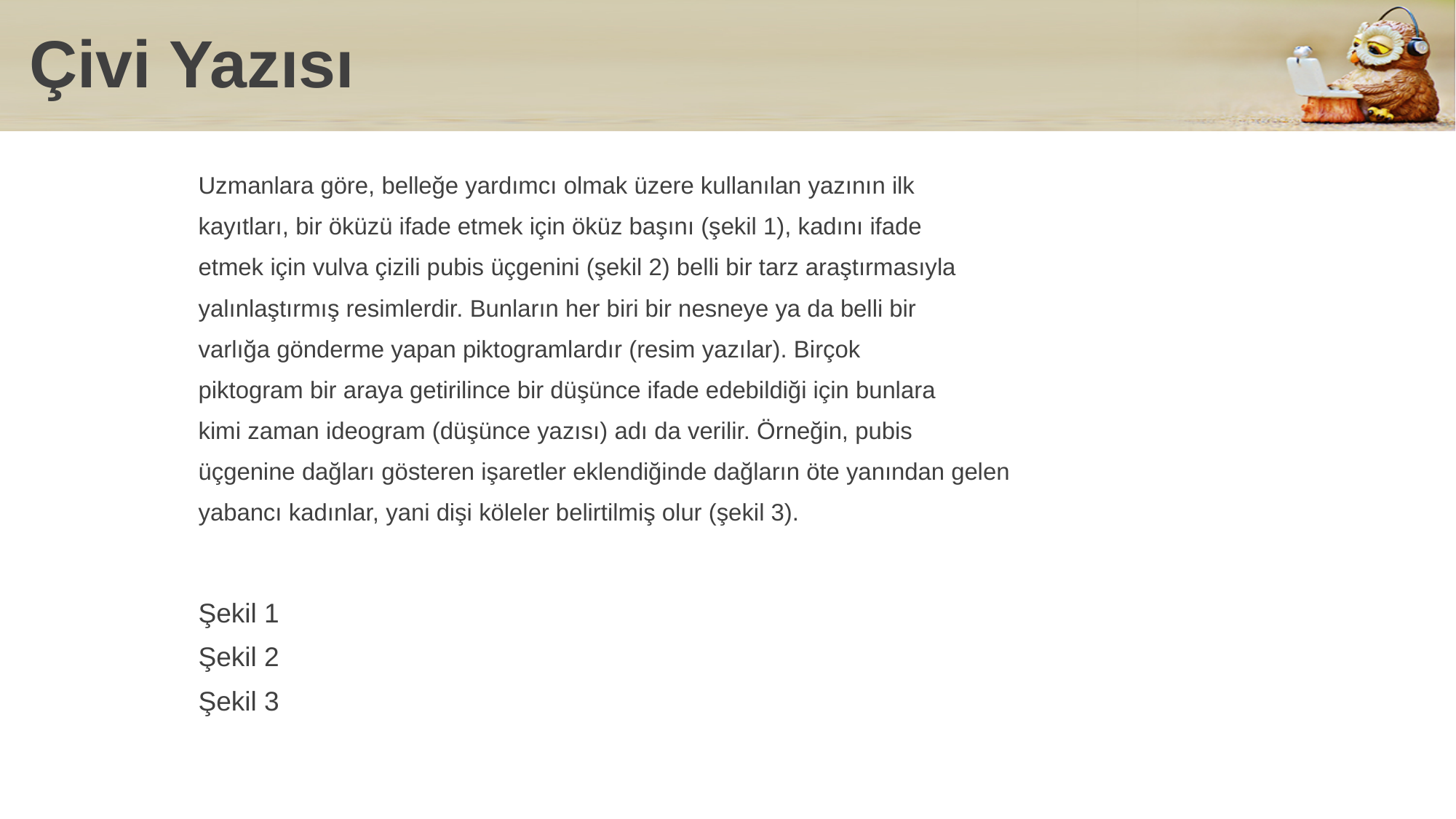

# Çivi Yazısı
Uzmanlara göre, belleğe yardımcı olmak üzere kullanılan yazının ilk
kayıtları, bir öküzü ifade etmek için öküz başını (şekil 1), kadını ifade
etmek için vulva çizili pubis üçgenini (şekil 2) belli bir tarz araştırmasıyla
yalınlaştırmış resimlerdir. Bunların her biri bir nesneye ya da belli bir
varlığa gönderme yapan piktogramlardır (resim yazılar). Birçok
piktogram bir araya getirilince bir düşünce ifade edebildiği için bunlara
kimi zaman ideogram (düşünce yazısı) adı da verilir. Örneğin, pubis
üçgenine dağları gösteren işaretler eklendiğinde dağların öte yanından gelen
yabancı kadınlar, yani dişi köleler belirtilmiş olur (şekil 3).
Şekil 1
Şekil 2
Şekil 3